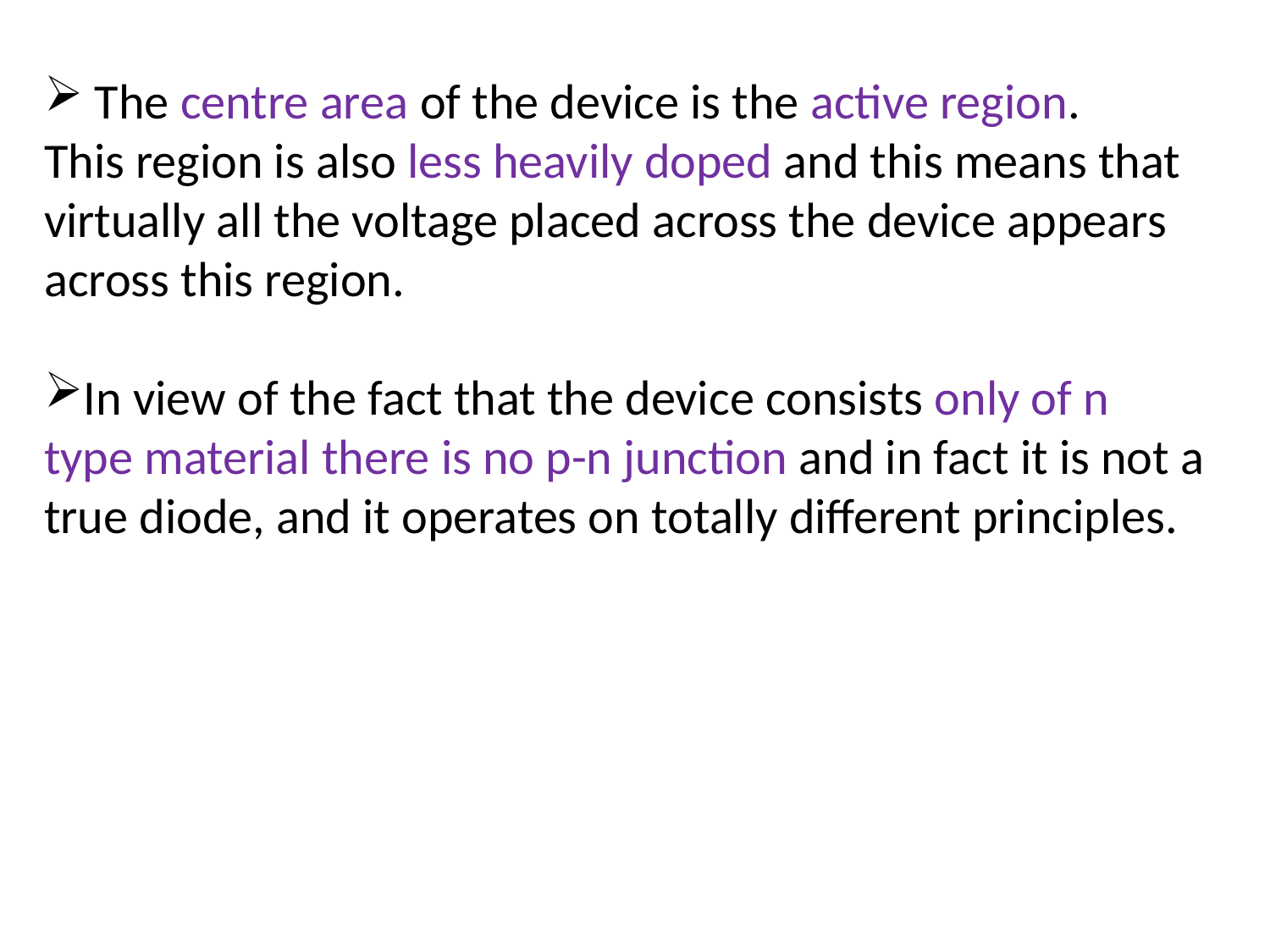

The centre area of the device is the active region.
This region is also less heavily doped and this means that virtually all the voltage placed across the device appears across this region.

In view of the fact that the device consists only of n type material there is no p-n junction and in fact it is not a true diode, and it operates on totally different principles.